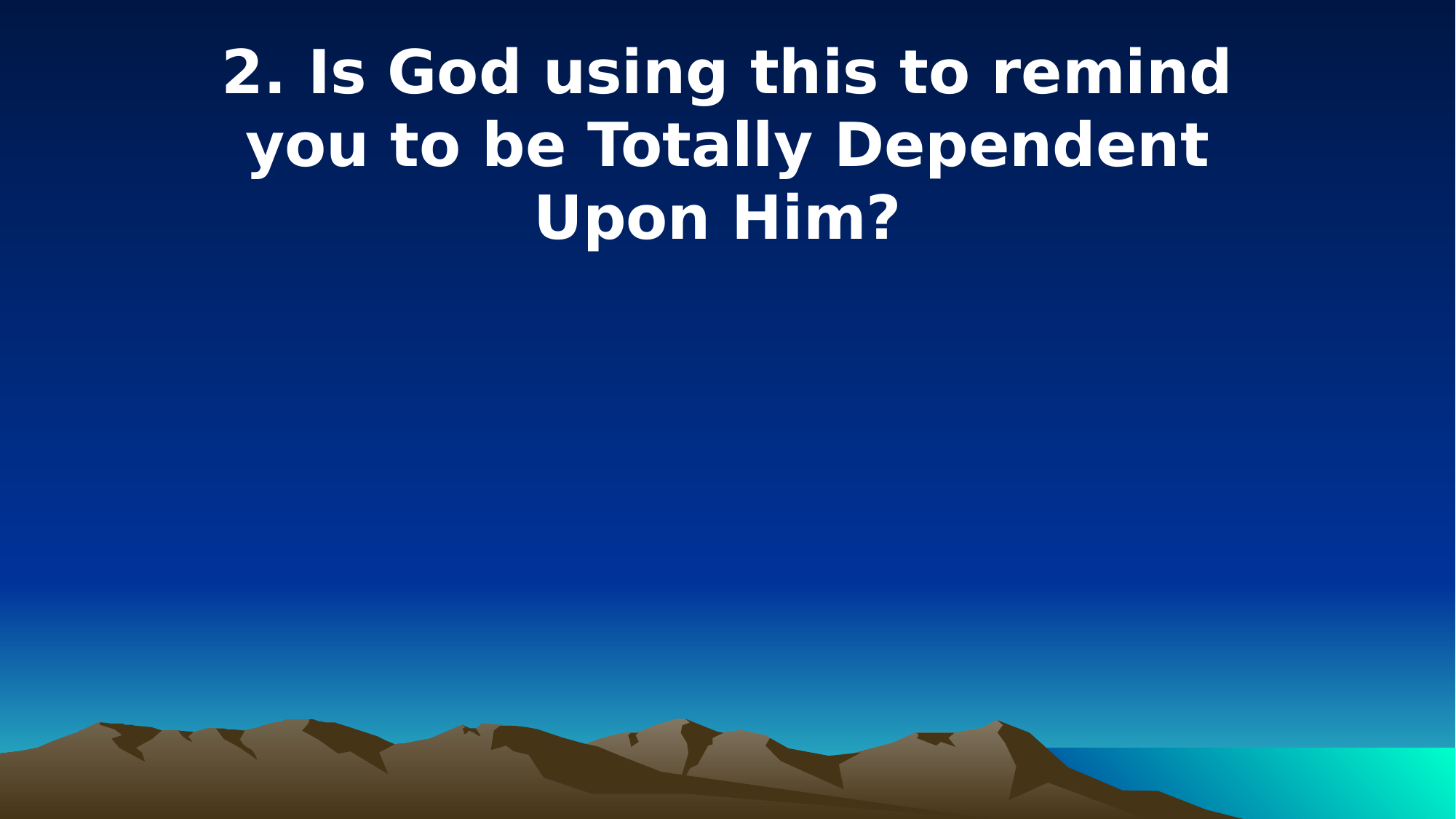

2. Is God using this to remind you to be Totally Dependent Upon Him?